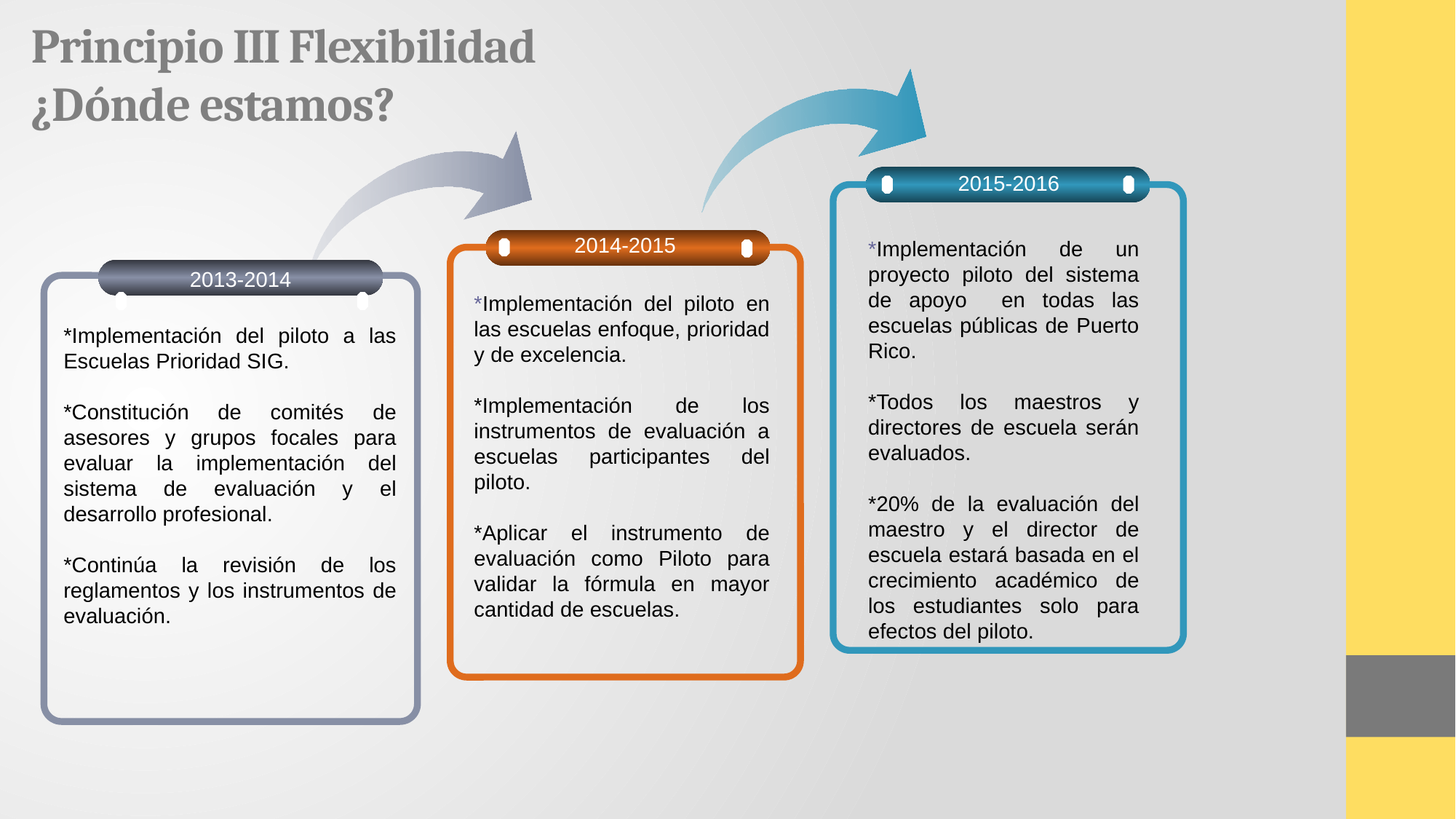

Principio III Flexibilidad
¿Dónde estamos?

2015-2016

2014-2015

*Implementación de un proyecto piloto del sistema de apoyo  en todas las escuelas públicas de Puerto Rico.

*Todos los maestros y directores de escuela serán evaluados.

*20% de la evaluación del maestro y el director de escuela estará basada en el crecimiento académico de los estudiantes solo para efectos del piloto.

2013-2014

*Implementación del piloto a las Escuelas Prioridad SIG.

*Constitución de comités de asesores y grupos focales para evaluar la implementación del sistema de evaluación y el desarrollo profesional.

*Continúa la revisión de los reglamentos y los instrumentos de evaluación.
*Implementación del piloto en las escuelas enfoque, prioridad y de excelencia.

*Implementación de los instrumentos de evaluación a escuelas participantes del piloto.

*Aplicar el instrumento de evaluación como Piloto para validar la fórmula en mayor cantidad de escuelas.